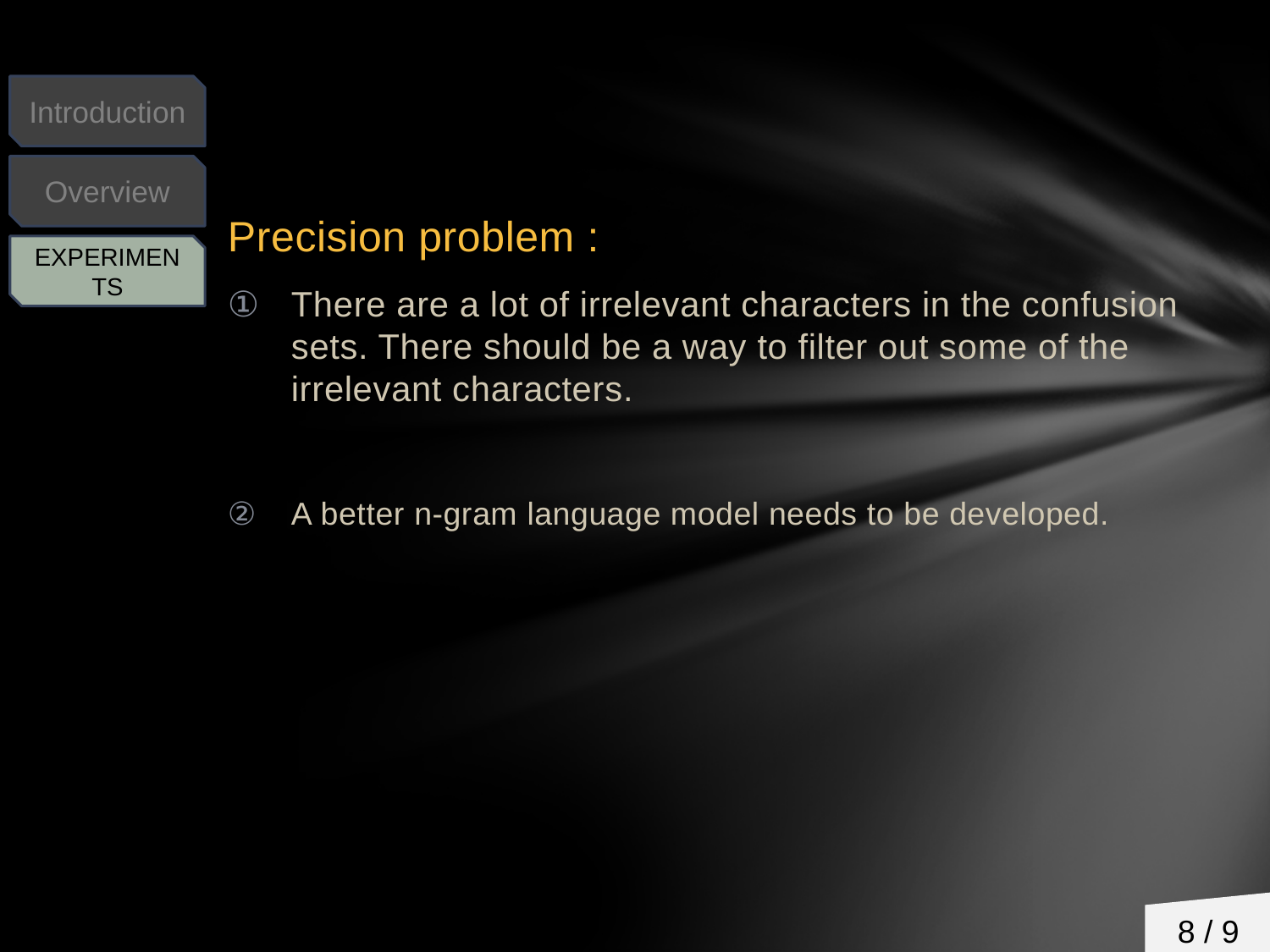

Introduction
Overview
Precision problem :
There are a lot of irrelevant characters in the confusion sets. There should be a way to filter out some of the irrelevant characters.

A better n-gram language model needs to be developed.

EXPERIMENTS
8 / 9